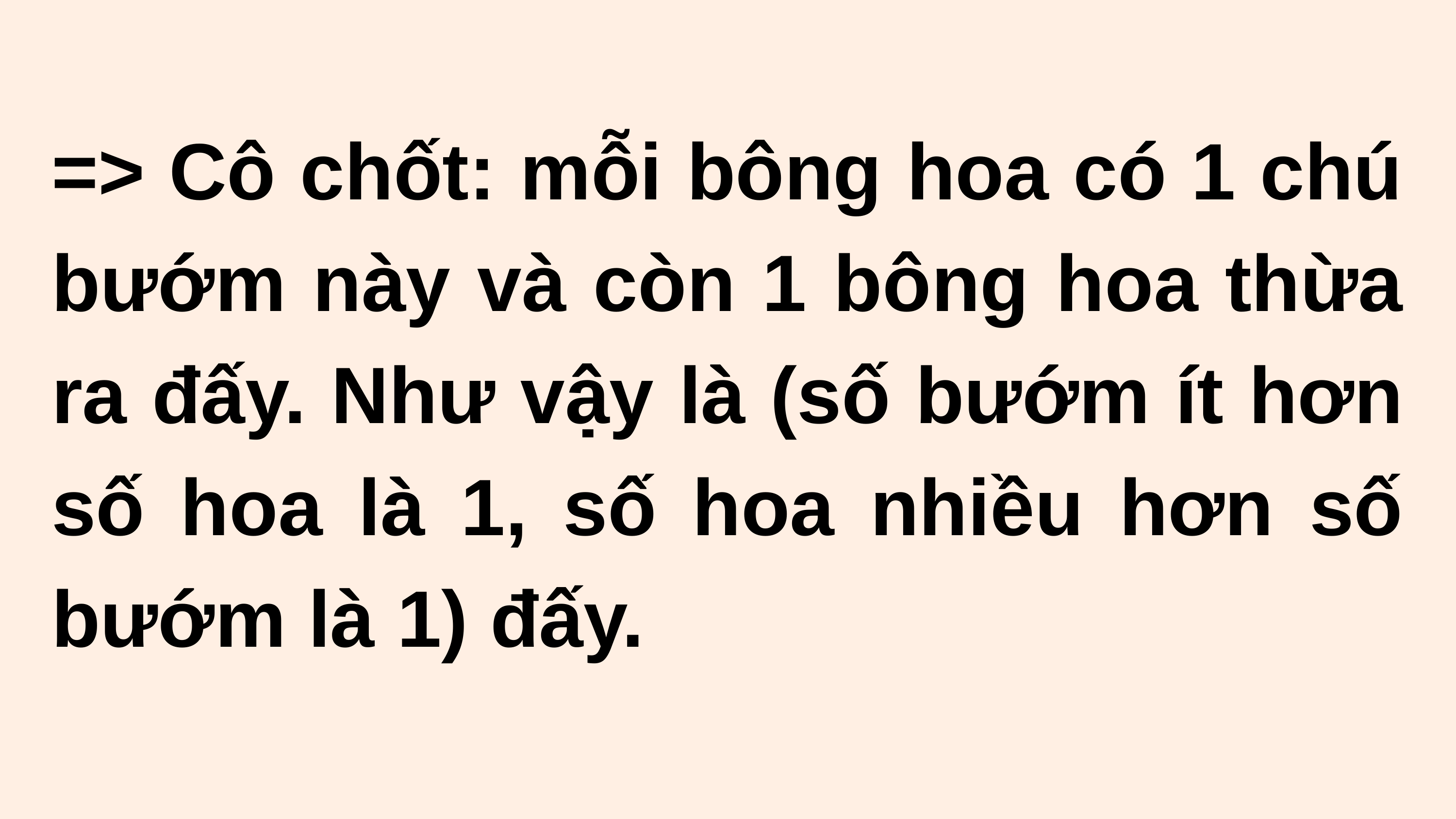

=> Cô chốt: mỗi bông hoa có 1 chú bướm này và còn 1 bông hoa thừa ra đấy. Như vậy là (số bướm ít hơn số hoa là 1, số hoa nhiều hơn số bướm là 1) đấy.